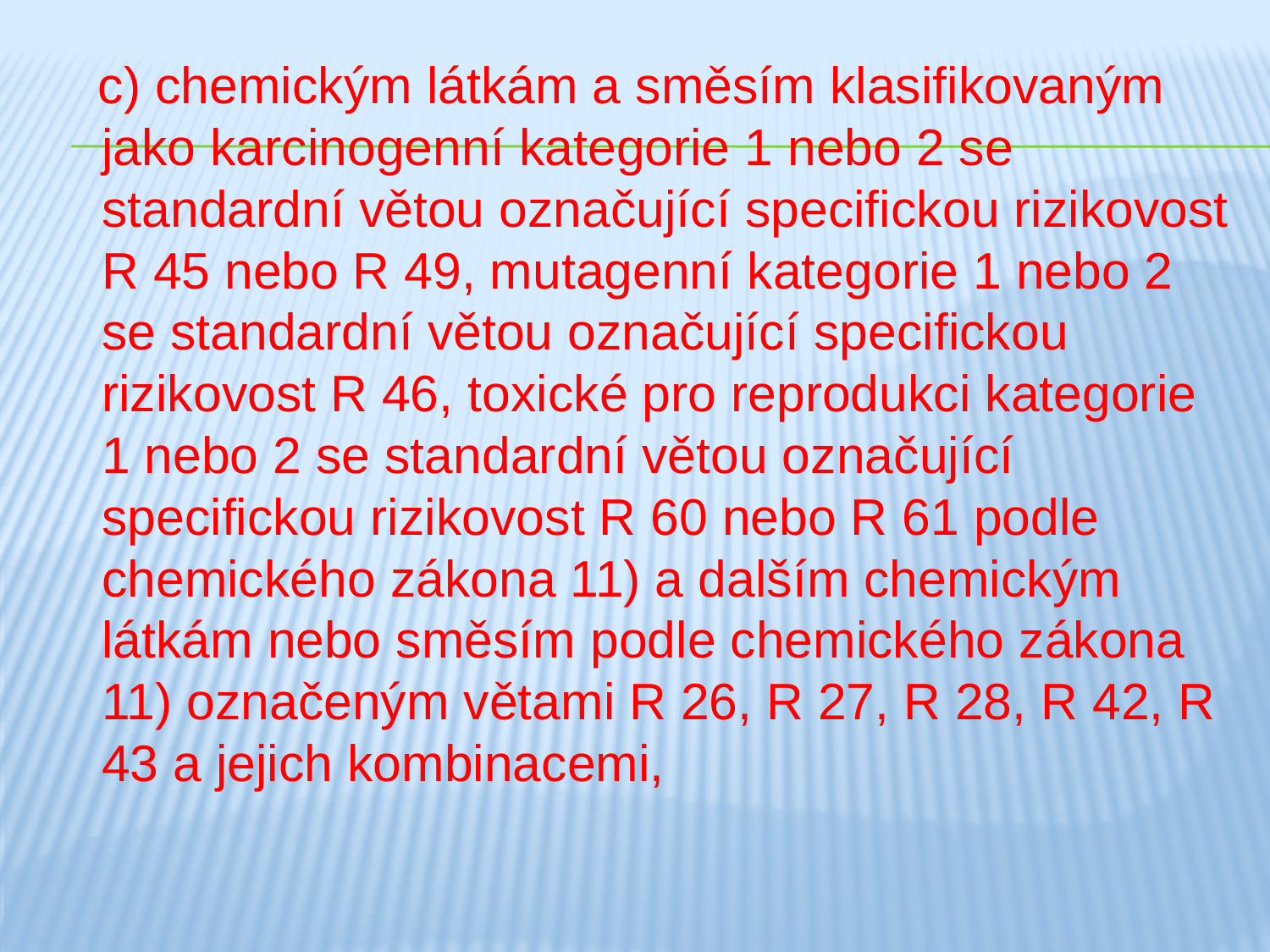

c) chemickým látkám a směsím klasifikovaným jako karcinogenní kategorie 1 nebo 2 se standardní větou označující specifickou rizikovost R 45 nebo R 49, mutagenní kategorie 1 nebo 2 se standardní větou označující specifickou rizikovost R 46, toxické pro reprodukci kategorie 1 nebo 2 se standardní větou označující specifickou rizikovost R 60 nebo R 61 podle chemického zákona 11) a dalším chemickým látkám nebo směsím podle chemického zákona 11) označeným větami R 26, R 27, R 28, R 42, R 43 a jejich kombinacemi,